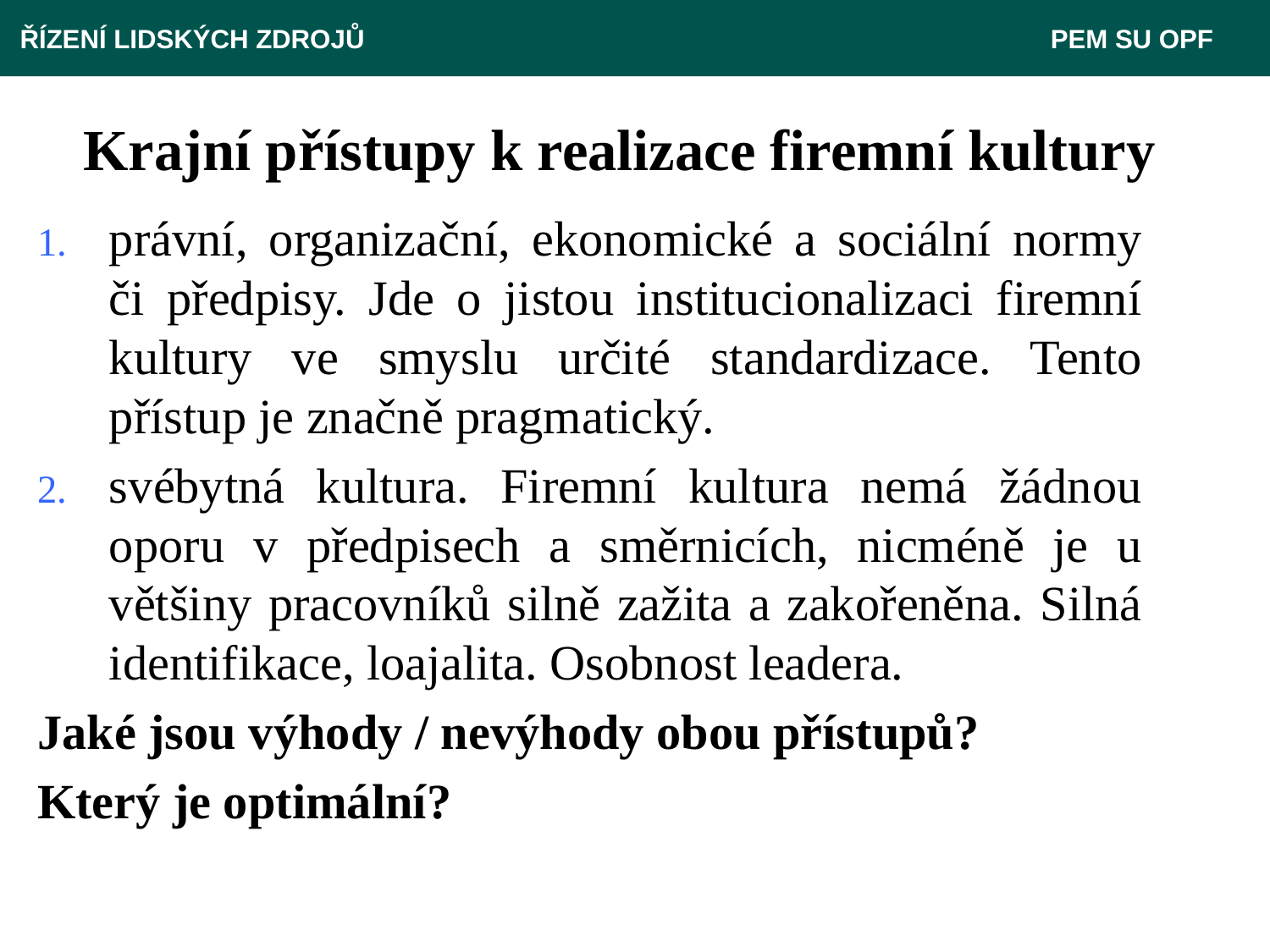

ŘÍZENÍ LIDSKÝCH ZDROJŮ     					   PEM SU OPF
# Krajní přístupy k realizace firemní kultury
právní, organizační, ekonomické a sociální normy či předpisy. Jde o jistou institucionalizaci firemní kultury ve smyslu určité standardizace. Tento přístup je značně pragmatický.
svébytná kultura. Firemní kultura nemá žádnou oporu v předpisech a směrnicích, nicméně je u většiny pracovníků silně zažita a zakořeněna. Silná identifikace, loajalita. Osobnost leadera.
Jaké jsou výhody / nevýhody obou přístupů?
Který je optimální?